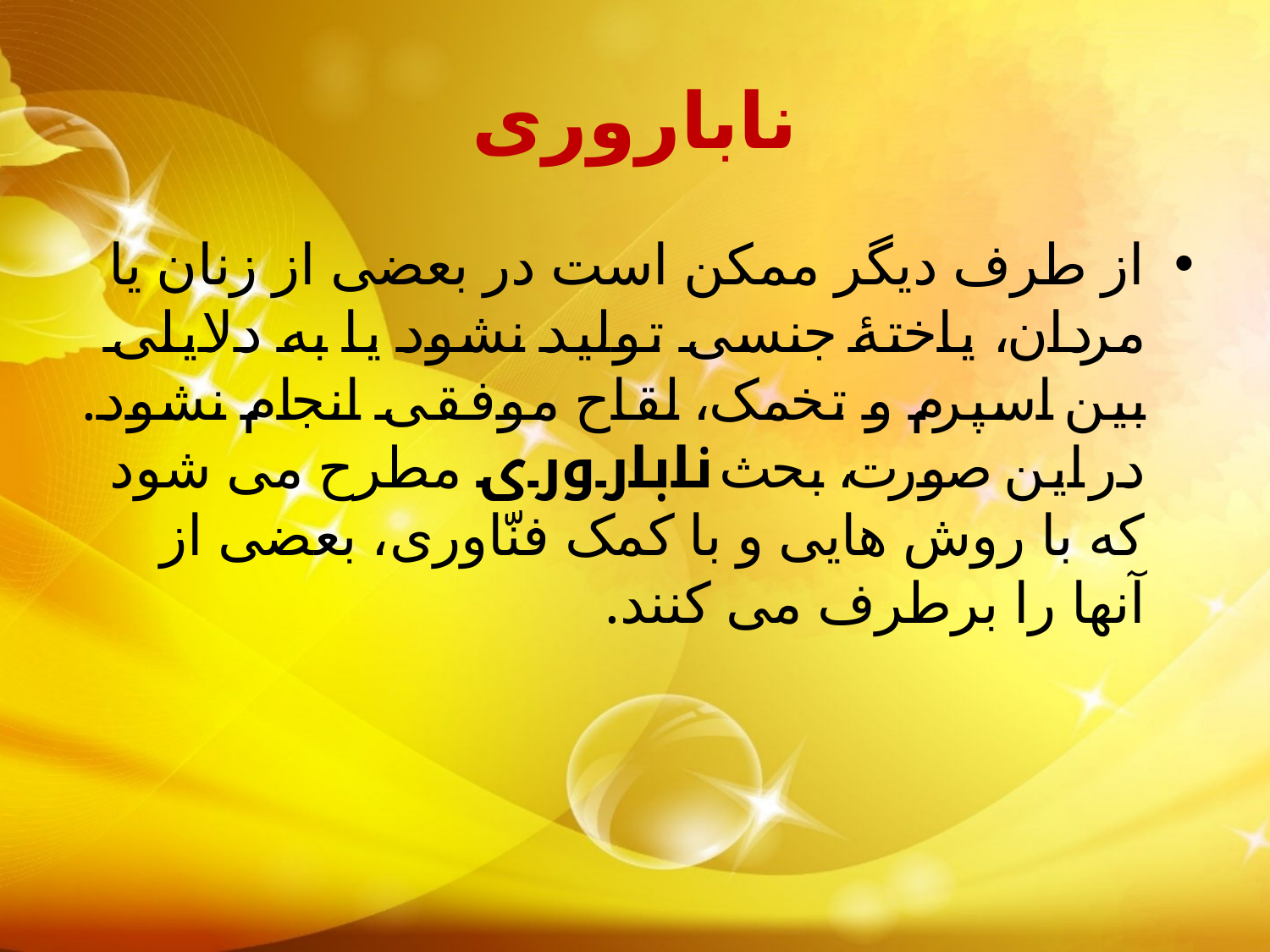

# ناباروری
از طرف دیگر ممکن است در بعضی از زنان یا مردان، یاختۀ جنسی تولید نشود یا به دلایلی بین اسپرم و تخمک، لقاح موفقی انجام نشود. در این صورت، بحث ناباروری مطرح می شود که با روش هایی و با کمک فنّاوری، بعضی از آنها را برطرف می کنند.